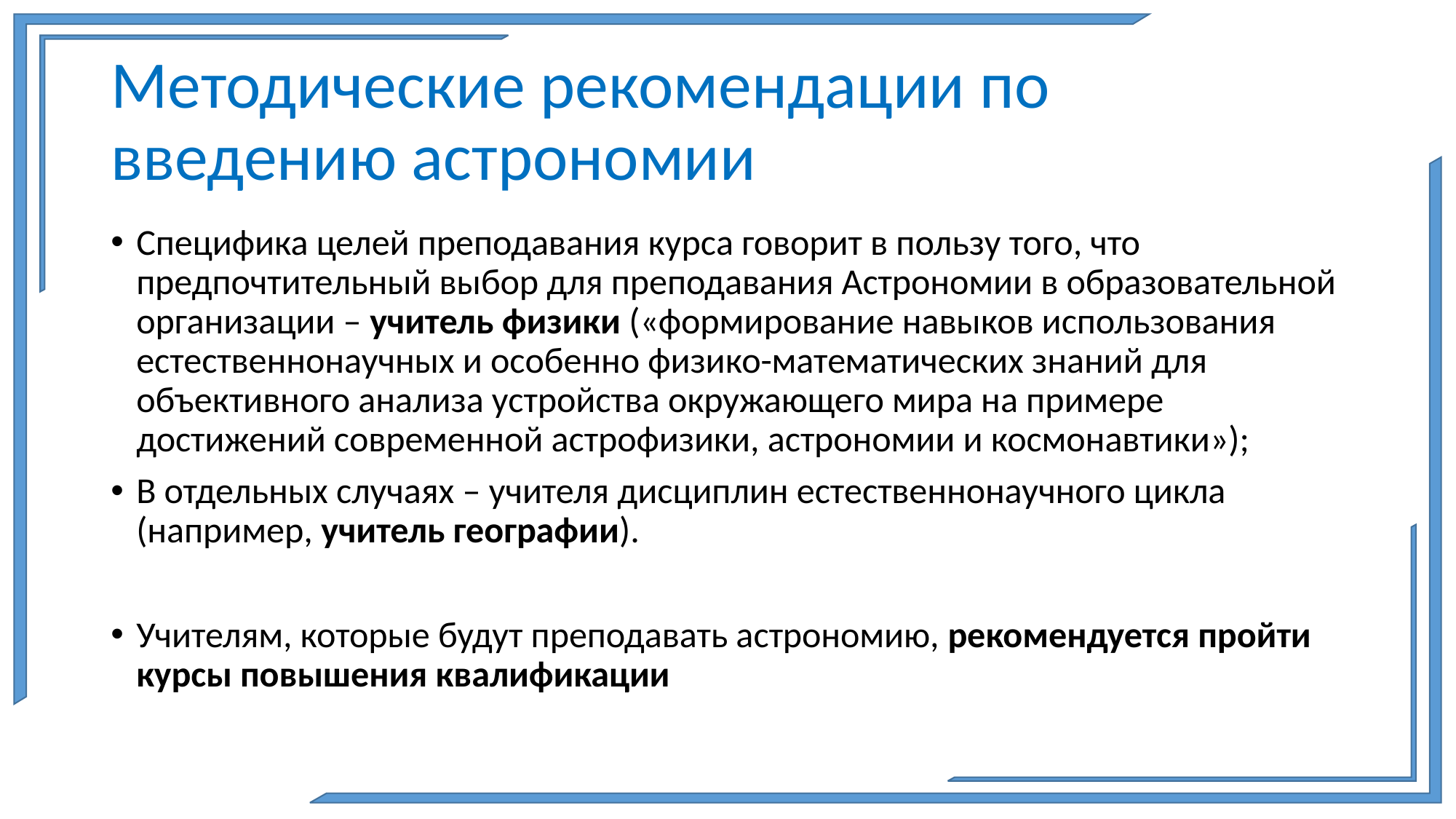

# Методические рекомендации по введению астрономии
Специфика целей преподавания курса говорит в пользу того, что предпочтительный выбор для преподавания Астрономии в образовательной организации – учитель физики («формирование навыков использования естественнонаучных и особенно физико-математических знаний для объективного анализа устройства окружающего мира на примере достижений современной астрофизики, астрономии и космонавтики»);
В отдельных случаях – учителя дисциплин естественнонаучного цикла (например, учитель географии).

Учителям, которые будут преподавать астрономию, рекомендуется пройти курсы повышения квалификации